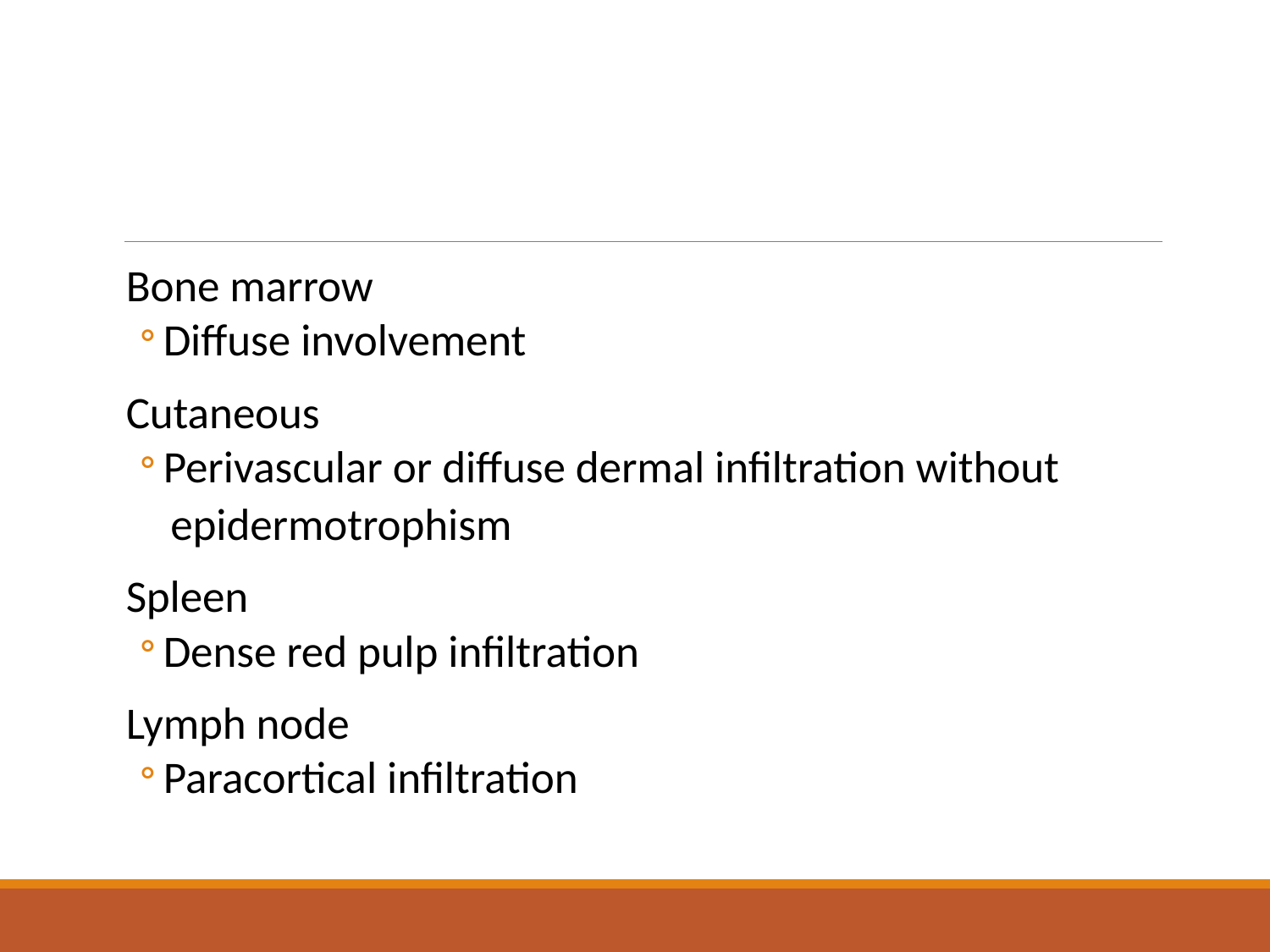

Bone marrow
Diffuse involvement
Cutaneous
Perivascular or diffuse dermal infiltration without
   epidermotrophism
Spleen
Dense red pulp infiltration
Lymph node
Paracortical infiltration